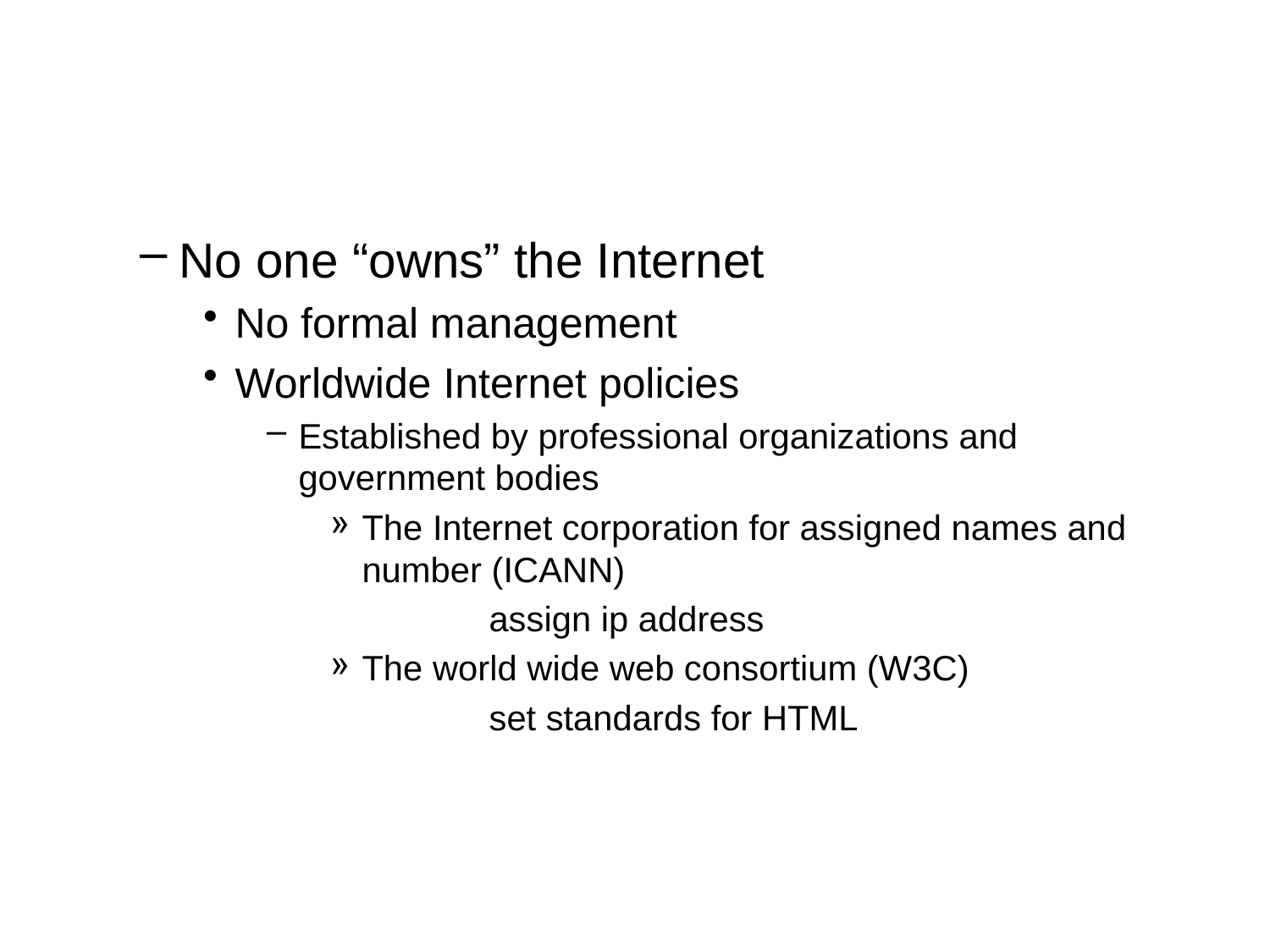

#
No one “owns” the Internet
No formal management
Worldwide Internet policies
Established by professional organizations and government bodies
The Internet corporation for assigned names and number (ICANN)
		assign ip address
The world wide web consortium (W3C)
		set standards for HTML